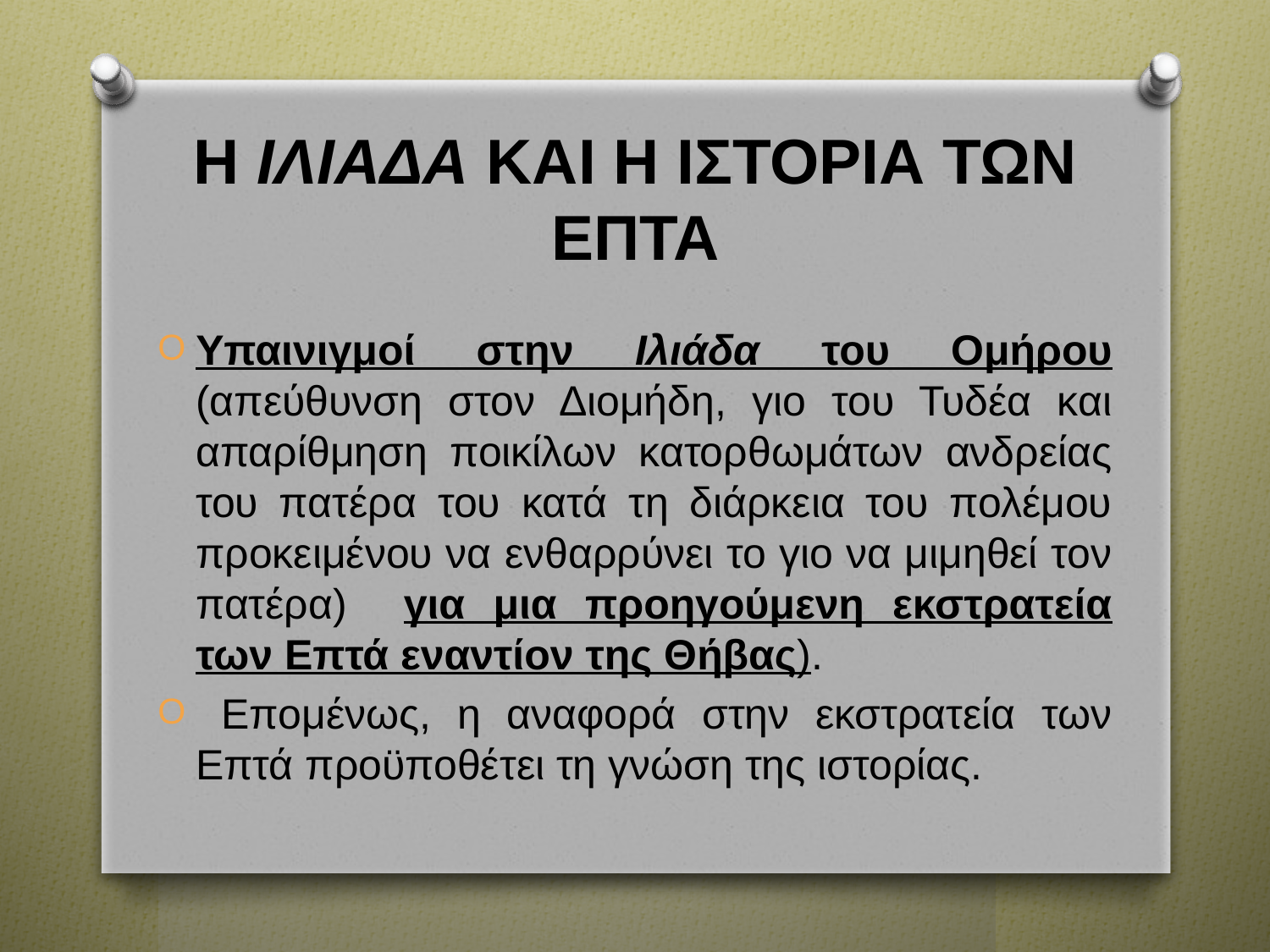

# Η ΙΛΙΑΔΑ ΚΑΙ Η ΙΣΤΟΡΙΑ ΤΩΝ ΕΠΤΑ
Υπαινιγμοί στην Ιλιάδα του Ομήρου (απεύθυνση στον Διομήδη, γιο του Τυδέα και απαρίθμηση ποικίλων κατορθωμάτων ανδρείας του πατέρα του κατά τη διάρκεια του πολέμου προκειμένου να ενθαρρύνει το γιο να μιμηθεί τον πατέρα)  για μια προηγούμενη εκστρατεία των Επτά εναντίον της Θήβας).
 Επομένως, η αναφορά στην εκστρατεία των Επτά προϋποθέτει τη γνώση της ιστορίας.